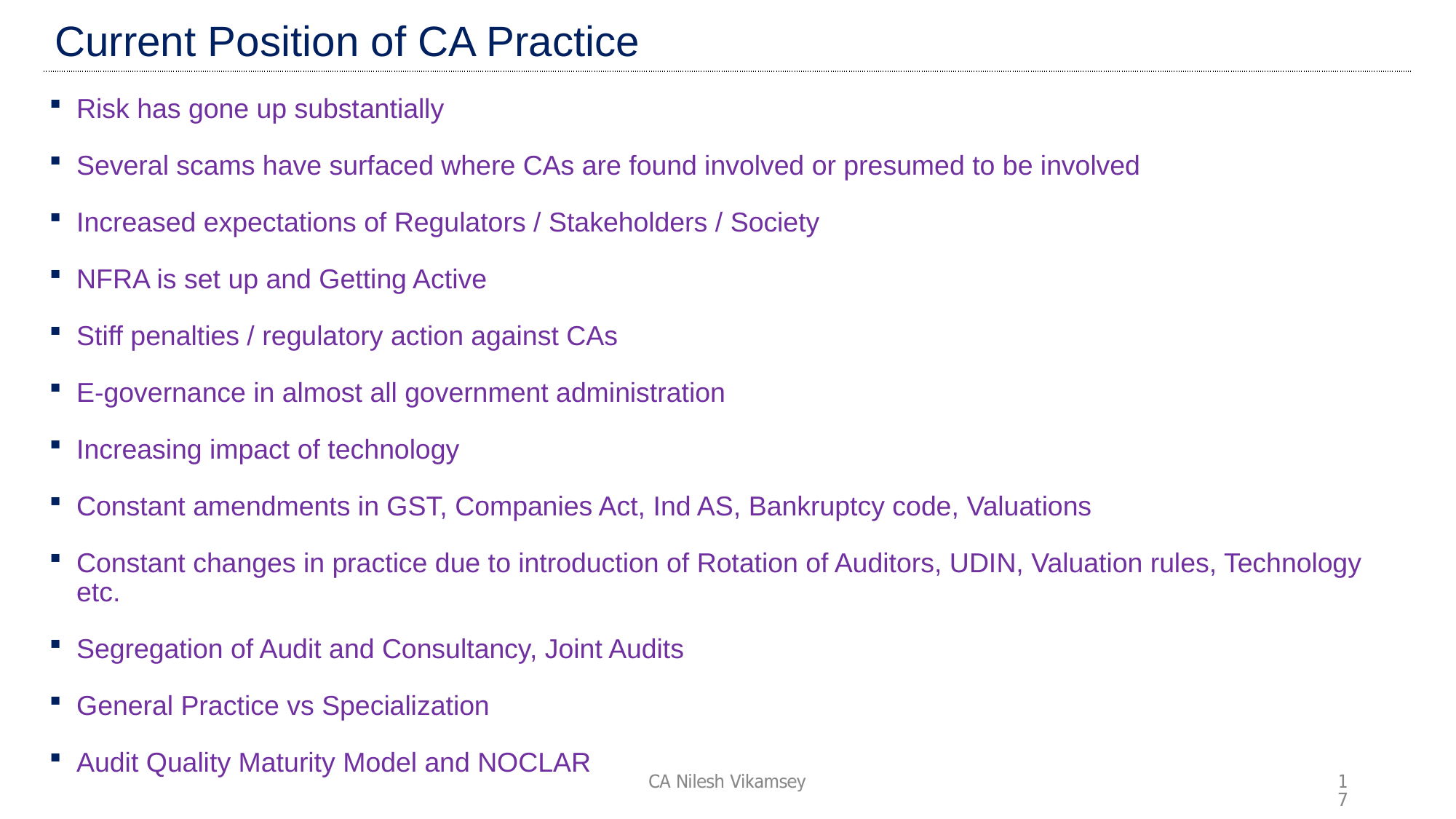

| Current Position of CA Practice |
| --- |
Risk has gone up substantially
Several scams have surfaced where CAs are found involved or presumed to be involved
Increased expectations of Regulators / Stakeholders / Society
NFRA is set up and Getting Active
Stiff penalties / regulatory action against CAs
E-governance in almost all government administration
Increasing impact of technology
Constant amendments in GST, Companies Act, Ind AS, Bankruptcy code, Valuations
Constant changes in practice due to introduction of Rotation of Auditors, UDIN, Valuation rules, Technology etc.
Segregation of Audit and Consultancy, Joint Audits
General Practice vs Specialization
Audit Quality Maturity Model and NOCLAR
CA Nilesh Vikamsey
17